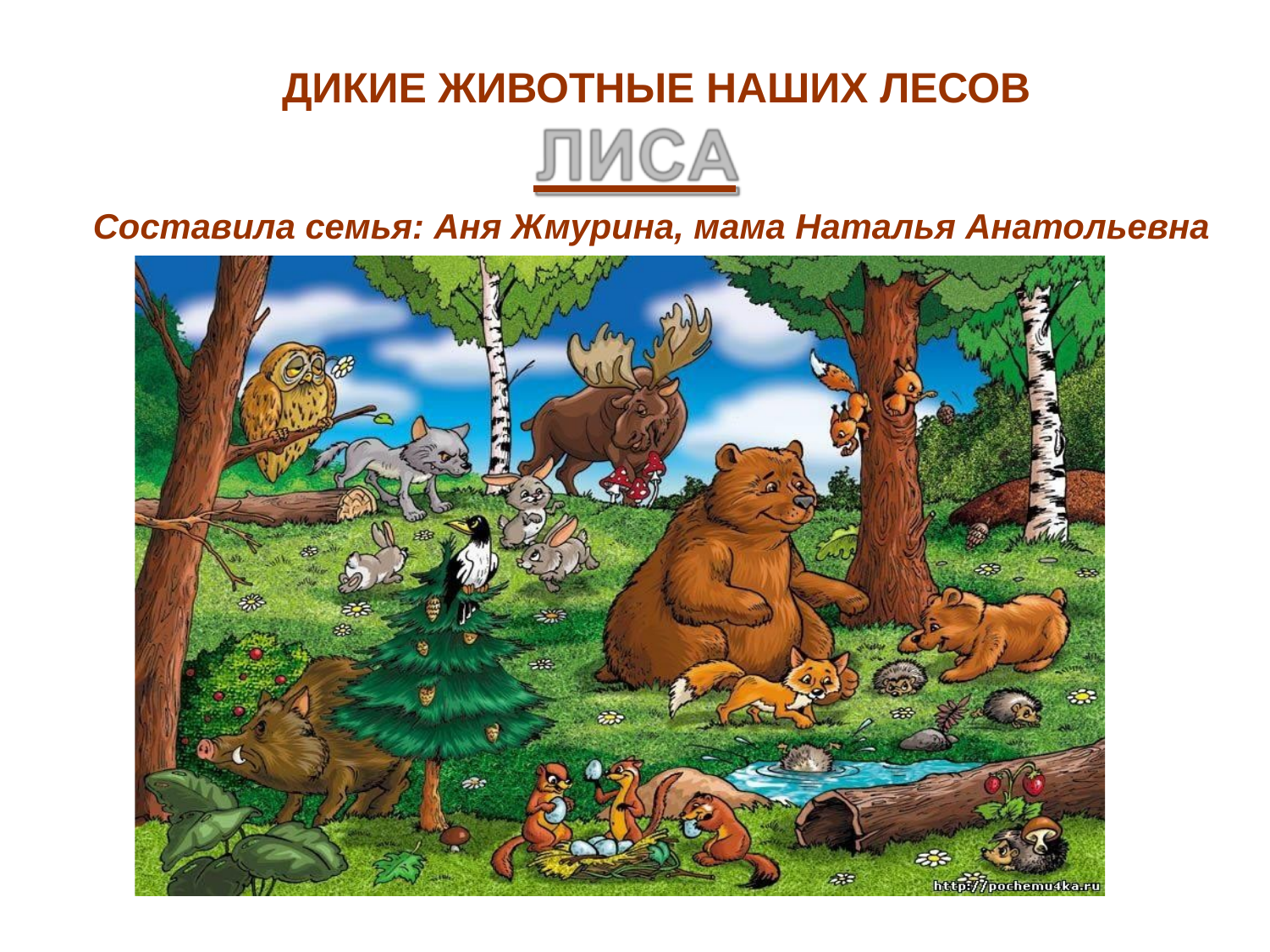

# ДИКИЕ ЖИВОТНЫЕ НАШИХ ЛЕСОВ Составила семья: Аня Жмурина, мама Наталья Анатольевна